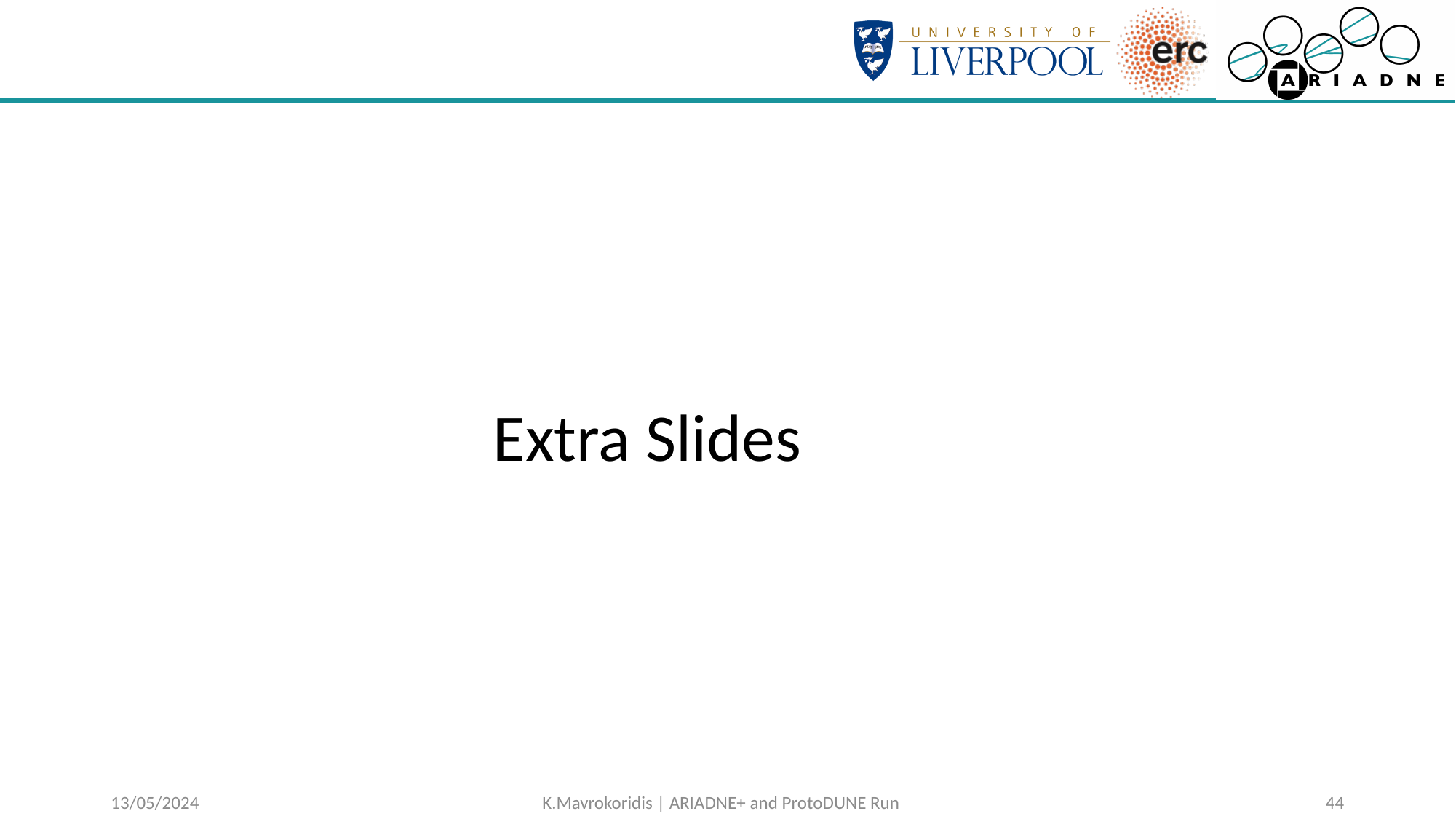

# Extra Slides
13/05/2024
K.Mavrokoridis | ARIADNE+ and ProtoDUNE Run
44